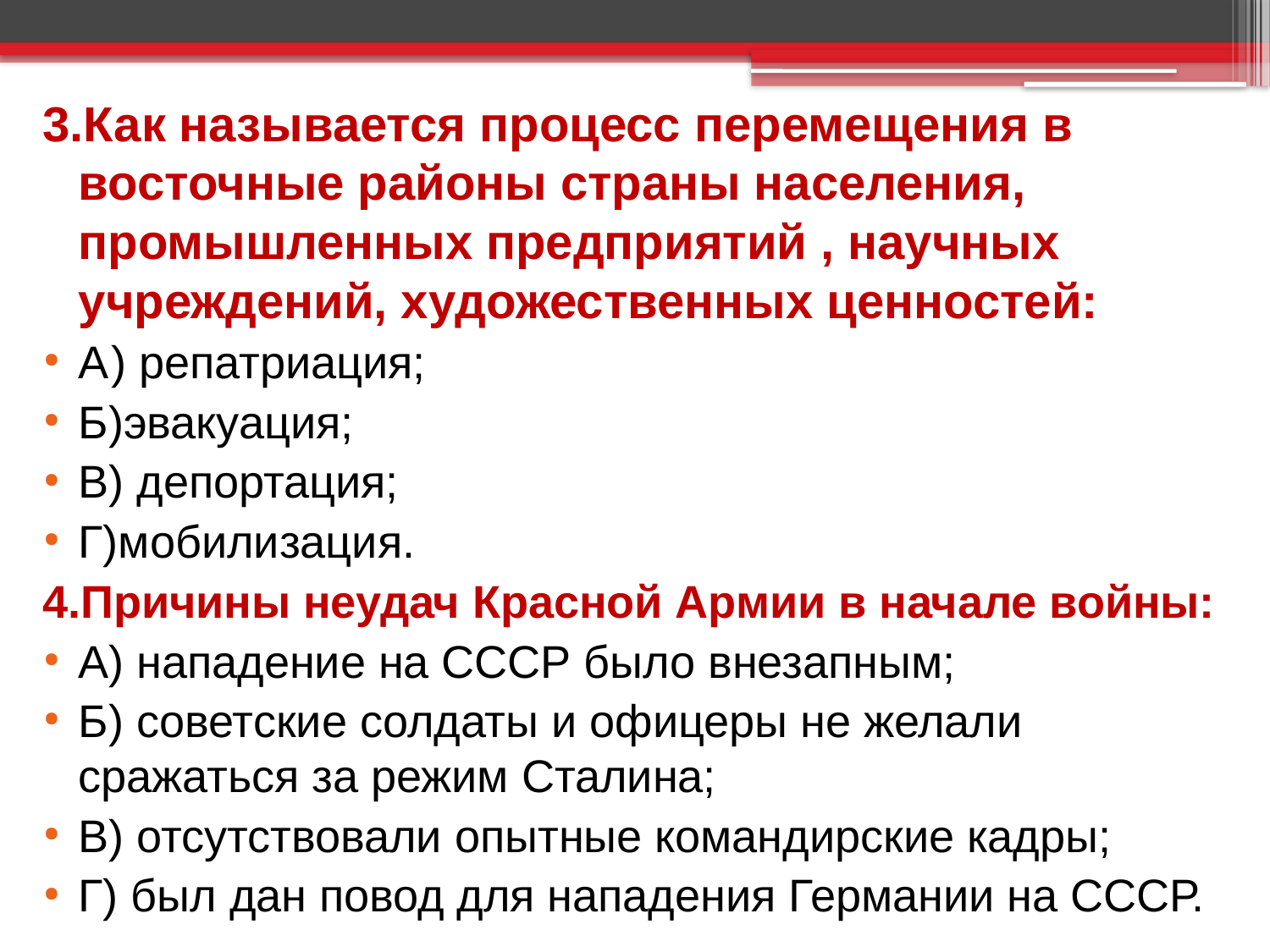

3.Как называется процесс перемещения в восточные районы страны населения, промышленных предприятий , научных  учреждений, художественных ценностей:
A) репатриация;
Б)эвакуация;
В) депортация;
Г)мобилизация.
4.Причины неудач Красной Армии в начале войны:
А) нападение на СССР было внезапным;
Б) советские солдаты и офицеры не желали сражаться за режим Сталина;
В) отсутствовали опытные командирские кадры;
Г) был дан повод для нападения Германии на СССР.

#